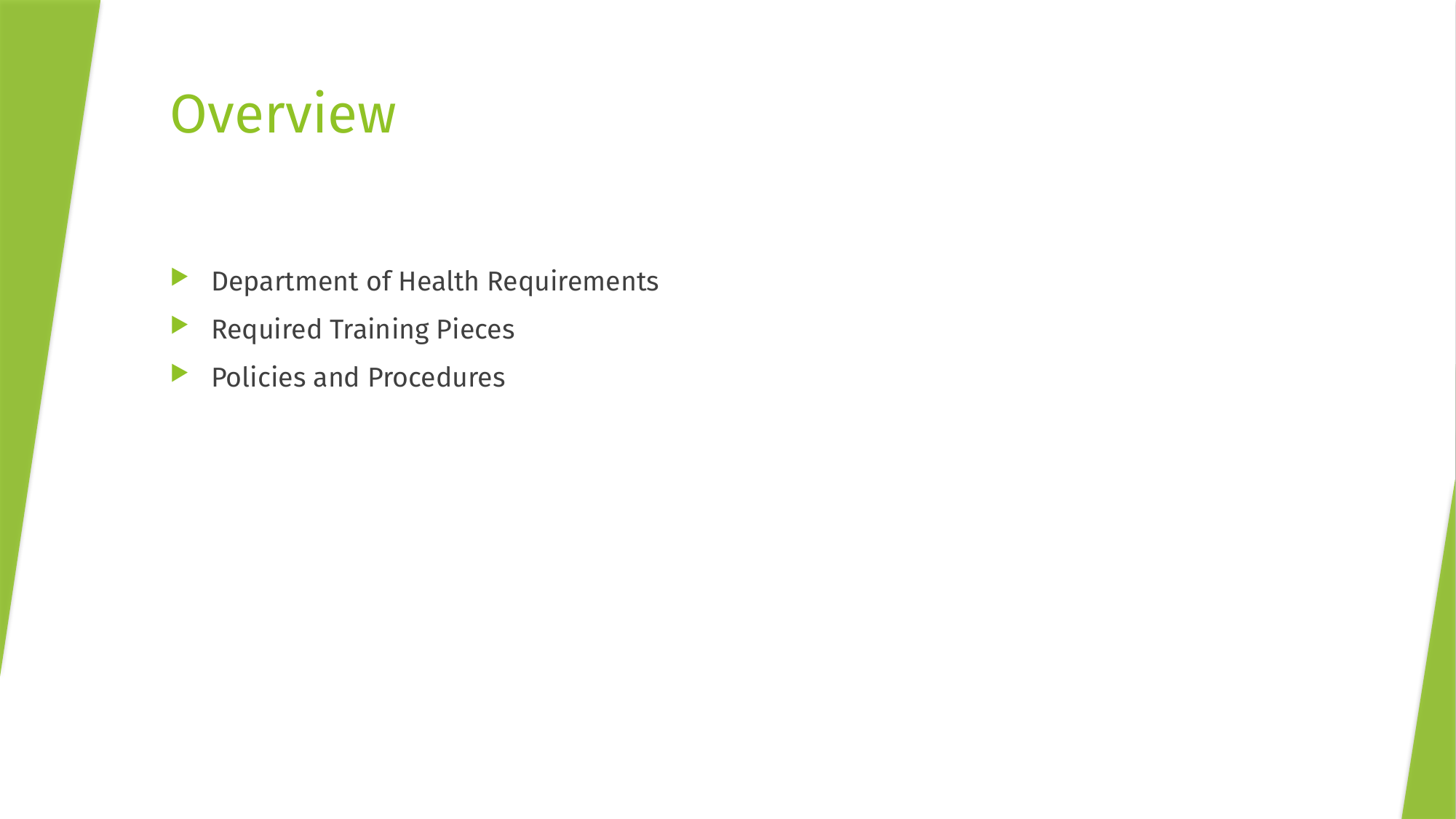

# Overview
Department of Health Requirements
Required Training Pieces
Policies and Procedures